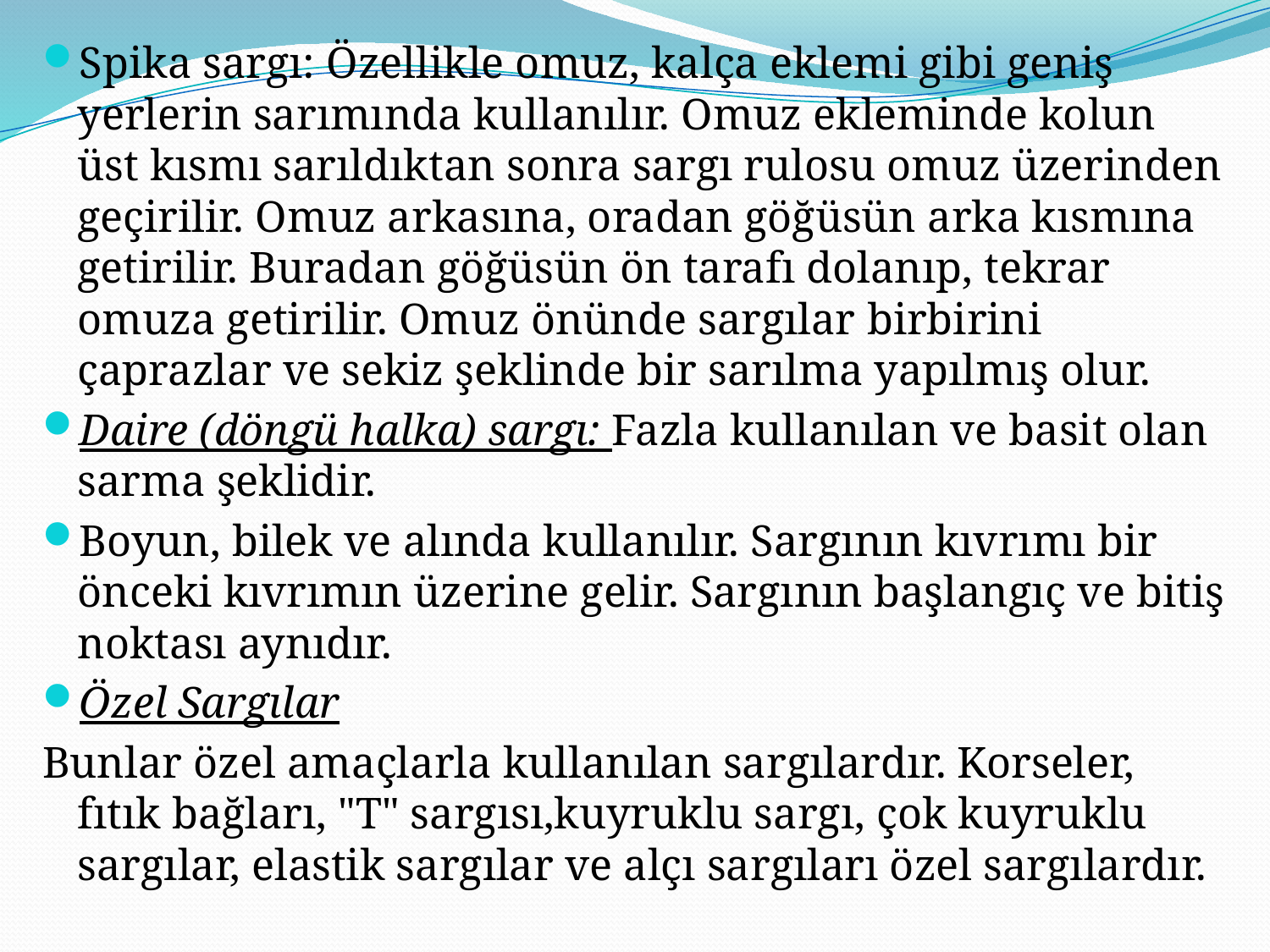

Spika sargı: Özellikle omuz, kalça eklemi gibi geniş yerlerin sarımında kullanılır. Omuz ekleminde kolun üst kısmı sarıldıktan sonra sargı rulosu omuz üzerinden geçirilir. Omuz arkasına, oradan göğüsün arka kısmına getirilir. Buradan göğüsün ön tarafı dolanıp, tekrar omuza getirilir. Omuz önünde sargılar birbirini çaprazlar ve sekiz şeklinde bir sarılma yapılmış olur.
Daire (döngü halka) sargı: Fazla kullanılan ve basit olan sarma şeklidir.
Boyun, bilek ve alında kullanılır. Sargının kıvrımı bir önceki kıvrımın üzerine gelir. Sargının başlangıç ve bitiş noktası aynıdır.
Özel Sargılar
Bunlar özel amaçlarla kullanılan sargılardır. Korseler, fıtık bağları, "T" sargısı,kuyruklu sargı, çok kuyruklu sargılar, elastik sargılar ve alçı sargıları özel sargılardır.